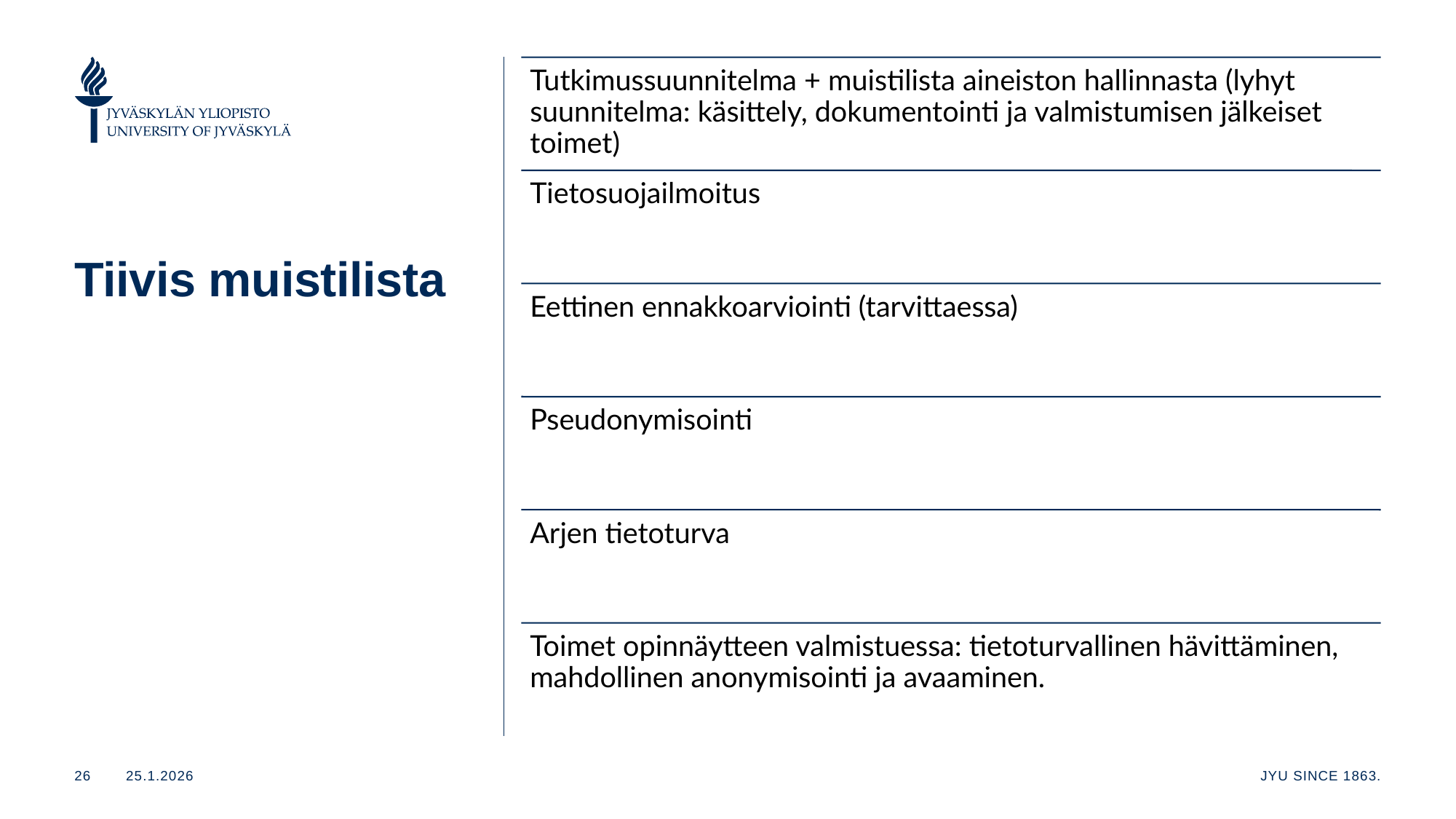

Tutkimussuunnitelma + muistilista aineiston hallinnasta (lyhyt suunnitelma: käsittely, dokumentointi ja valmistumisen jälkeiset toimet)
Tietosuojailmoitus
Eettinen ennakkoarviointi (tarvittaessa)
Pseudonymisointi
Arjen tietoturva
Toimet opinnäytteen valmistuessa: tietoturvallinen hävittäminen, mahdollinen anonymisointi ja avaaminen.
# Tiivis muistilista

25.1.2026
JYU Since 1863.
26